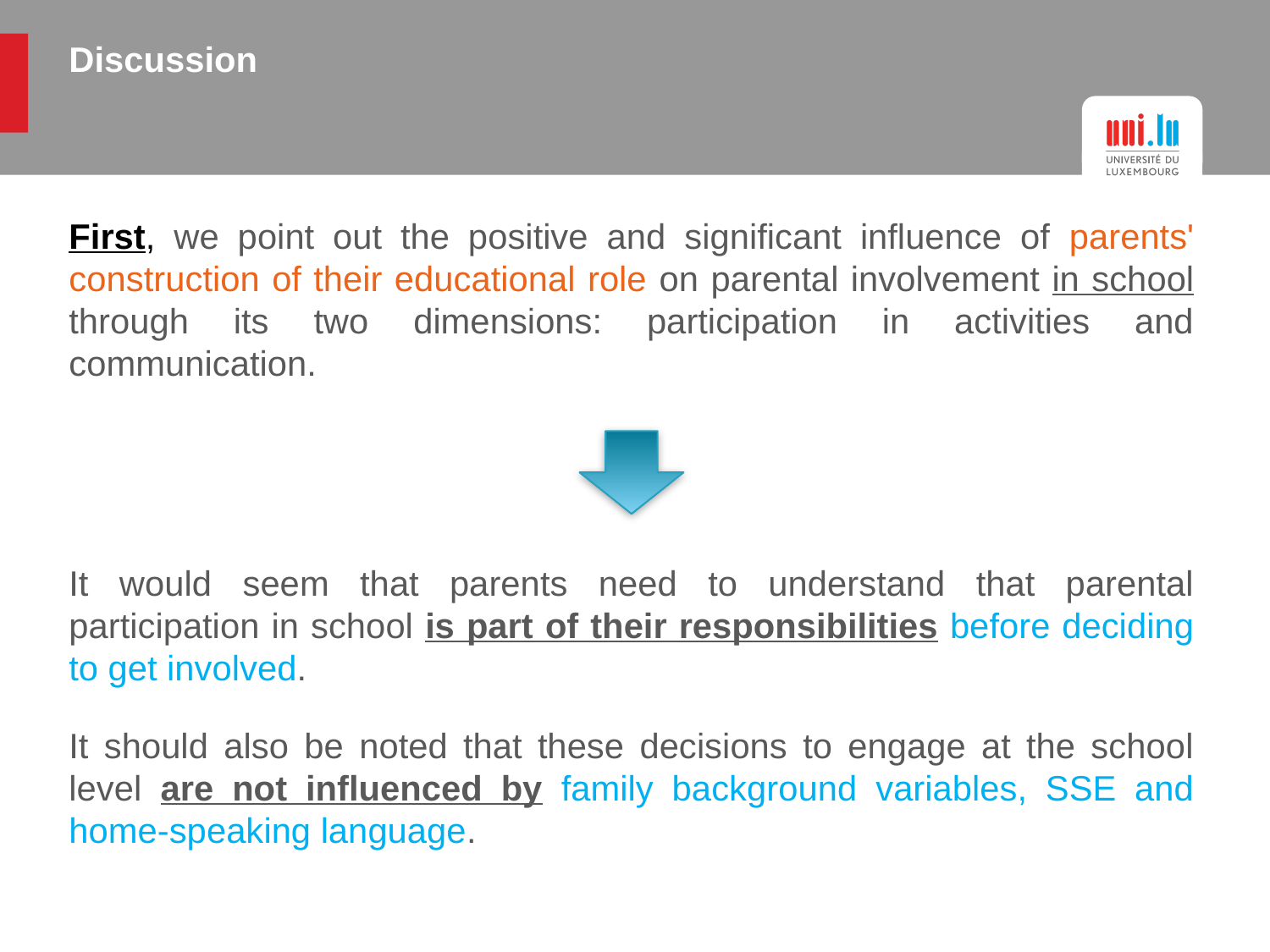

# Discussion
First, we point out the positive and significant influence of parents' construction of their educational role on parental involvement in school through its two dimensions: participation in activities and communication.

It would seem that parents need to understand that parental participation in school is part of their responsibilities before deciding to get involved.
It should also be noted that these decisions to engage at the school level are not influenced by family background variables, SSE and home-speaking language.